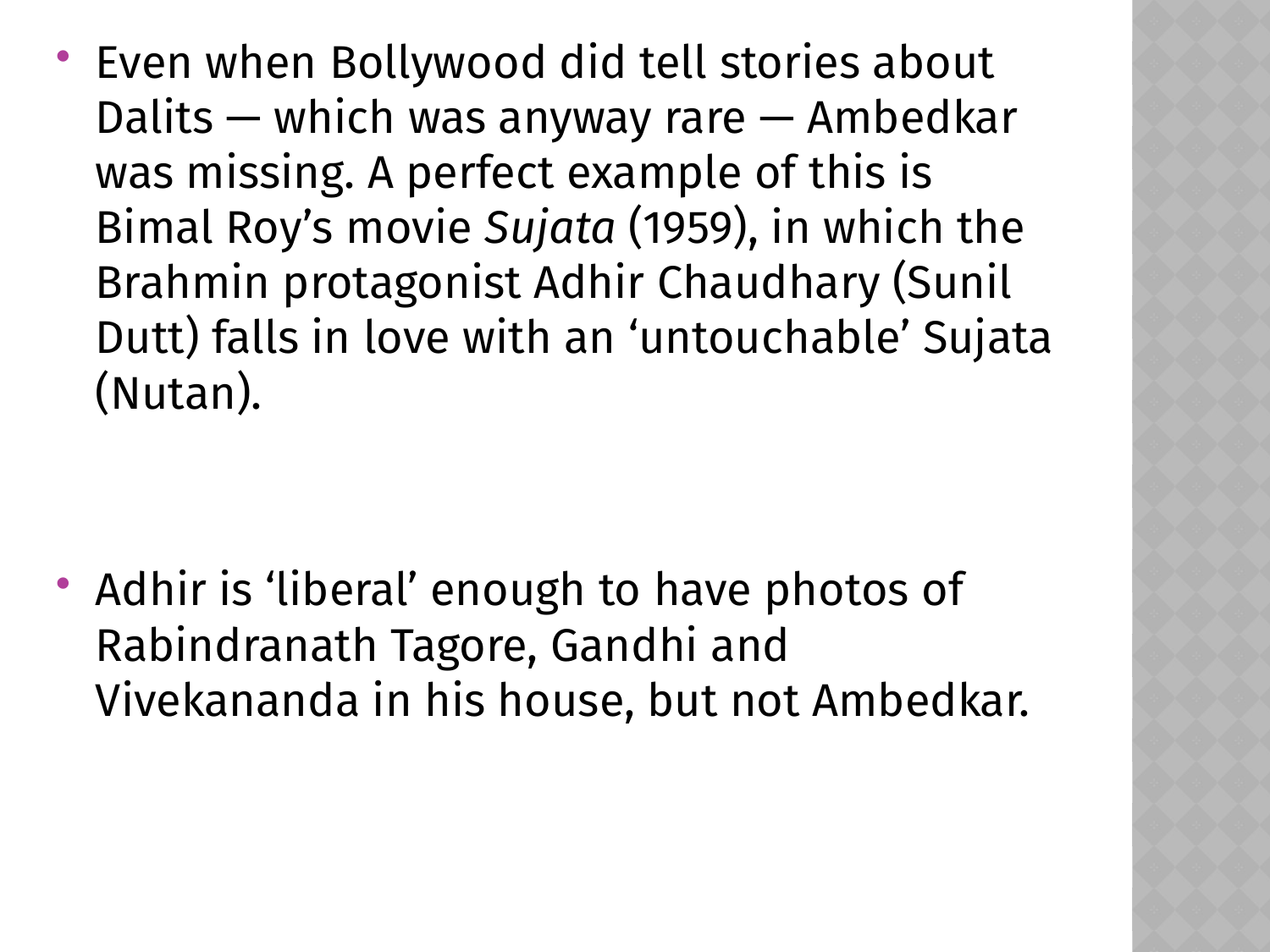

Even when Bollywood did tell stories about Dalits — which was anyway rare — Ambedkar was missing. A perfect example of this is Bimal Roy’s movie Sujata (1959), in which the Brahmin protagonist Adhir Chaudhary (Sunil Dutt) falls in love with an ‘untouchable’ Sujata (Nutan).

Adhir is ‘liberal’ enough to have photos of Rabindranath Tagore, Gandhi and Vivekananda in his house, but not Ambedkar.